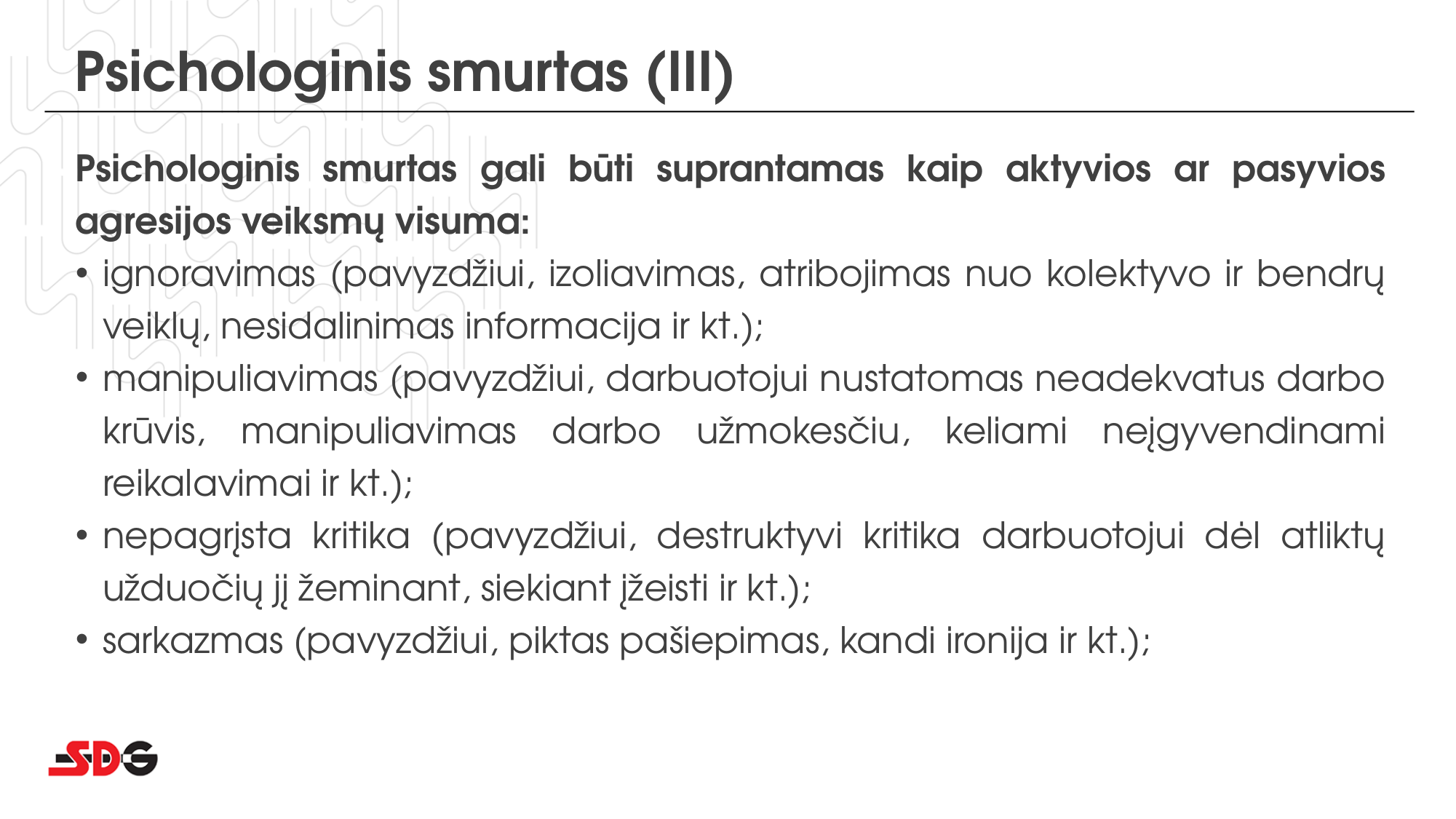

# Psichologinis smurtas (III)
Psichologinis smurtas gali būti suprantamas kaip aktyvios ar pasyvios agresijos veiksmų visuma:
ignoravimas (pavyzdžiui, izoliavimas, atribojimas nuo kolektyvo ir bendrų veiklų, nesidalinimas informacija ir kt.);
manipuliavimas (pavyzdžiui, darbuotojui nustatomas neadekvatus darbo krūvis, manipuliavimas darbo užmokesčiu, keliami neįgyvendinami reikalavimai ir kt.);
nepagrįsta kritika (pavyzdžiui, destruktyvi kritika darbuotojui dėl atliktų užduočių jį žeminant, siekiant įžeisti ir kt.);
sarkazmas (pavyzdžiui, piktas pašiepimas, kandi ironija ir kt.);